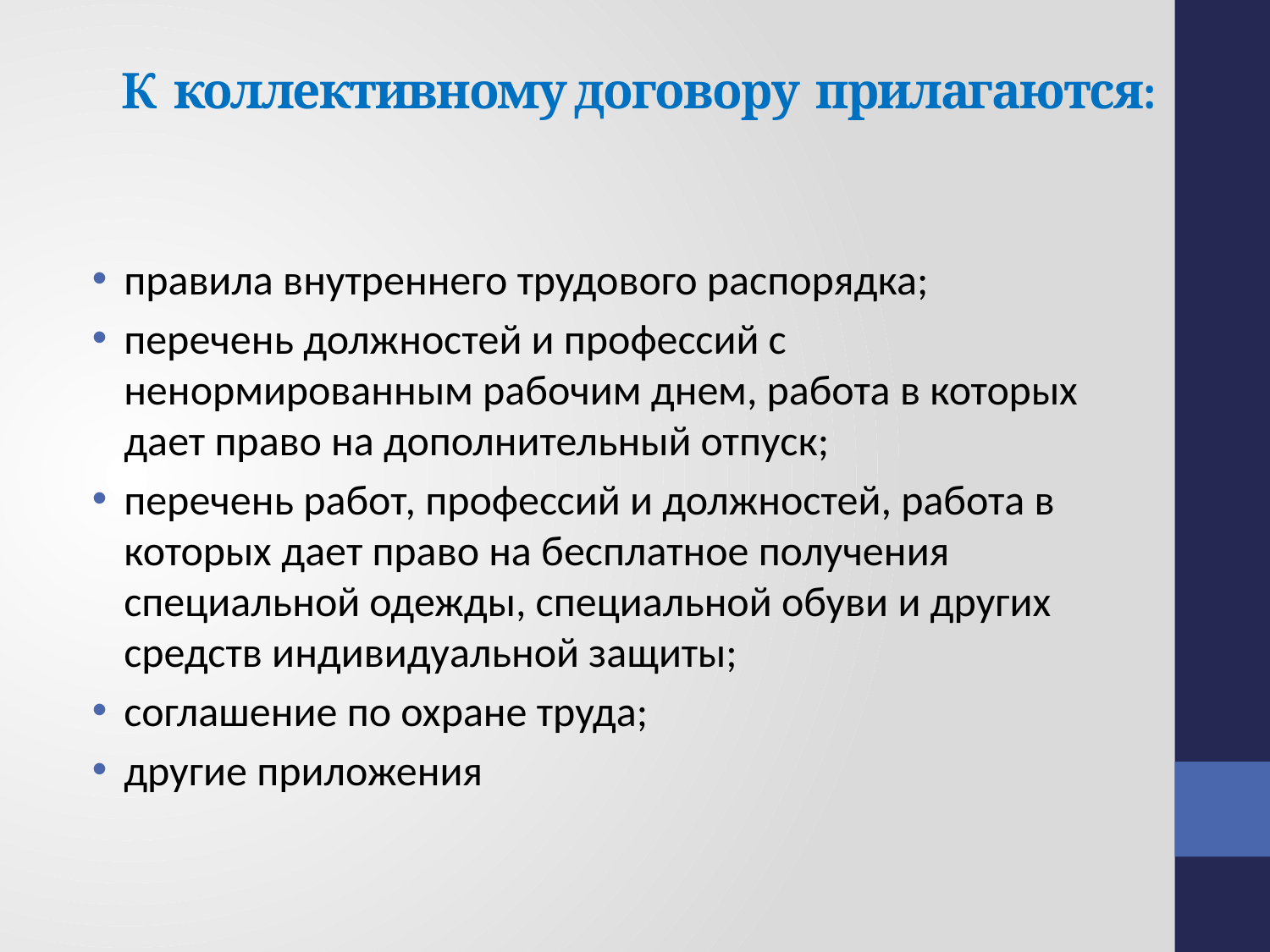

# К  коллективному договору  прилагаются:
правила внутреннего трудового распорядка;
перечень должностей и профессий с ненормированным рабочим днем, работа в которых дает право на дополнительный отпуск;
перечень работ, профессий и должностей, работа в которых дает право на бесплатное получения специальной одежды, специальной обуви и других  средств индивидуальной защиты;
соглашение по охране труда;
другие приложения